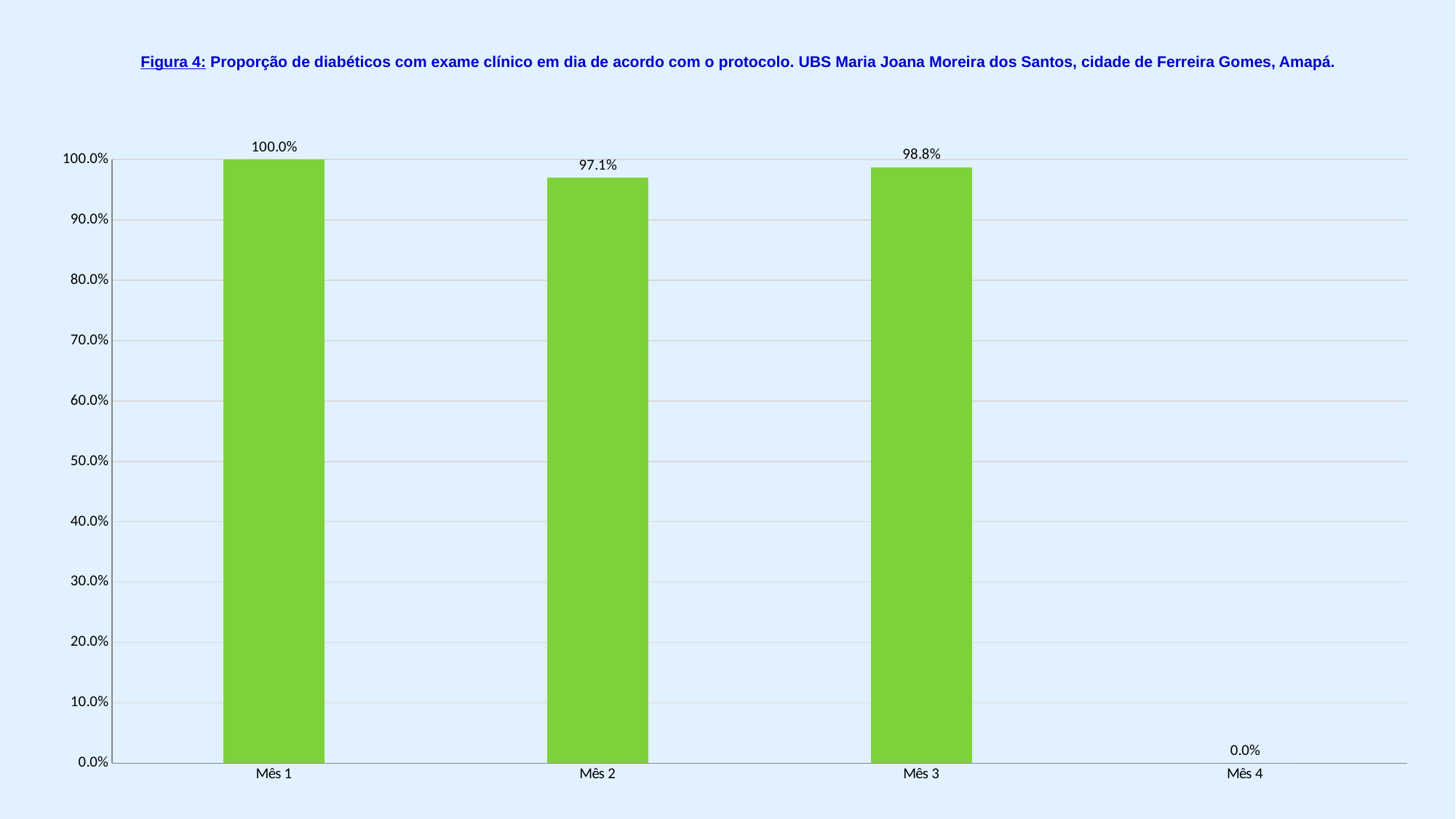

# Figura 4: Proporção de diabéticos com exame clínico em dia de acordo com o protocolo. UBS Maria Joana Moreira dos Santos, cidade de Ferreira Gomes, Amapá.

### Chart

| Category | Proporção de diabéticos com o exame clínico em dia de acordo com o protocolo |
|---|---|
| Mês 1 | 1.0 |
| Mês 2 | 0.9705882352941176 |
| Mês 3 | 0.9874999999999995 |
| Mês 4 | 0.0 |